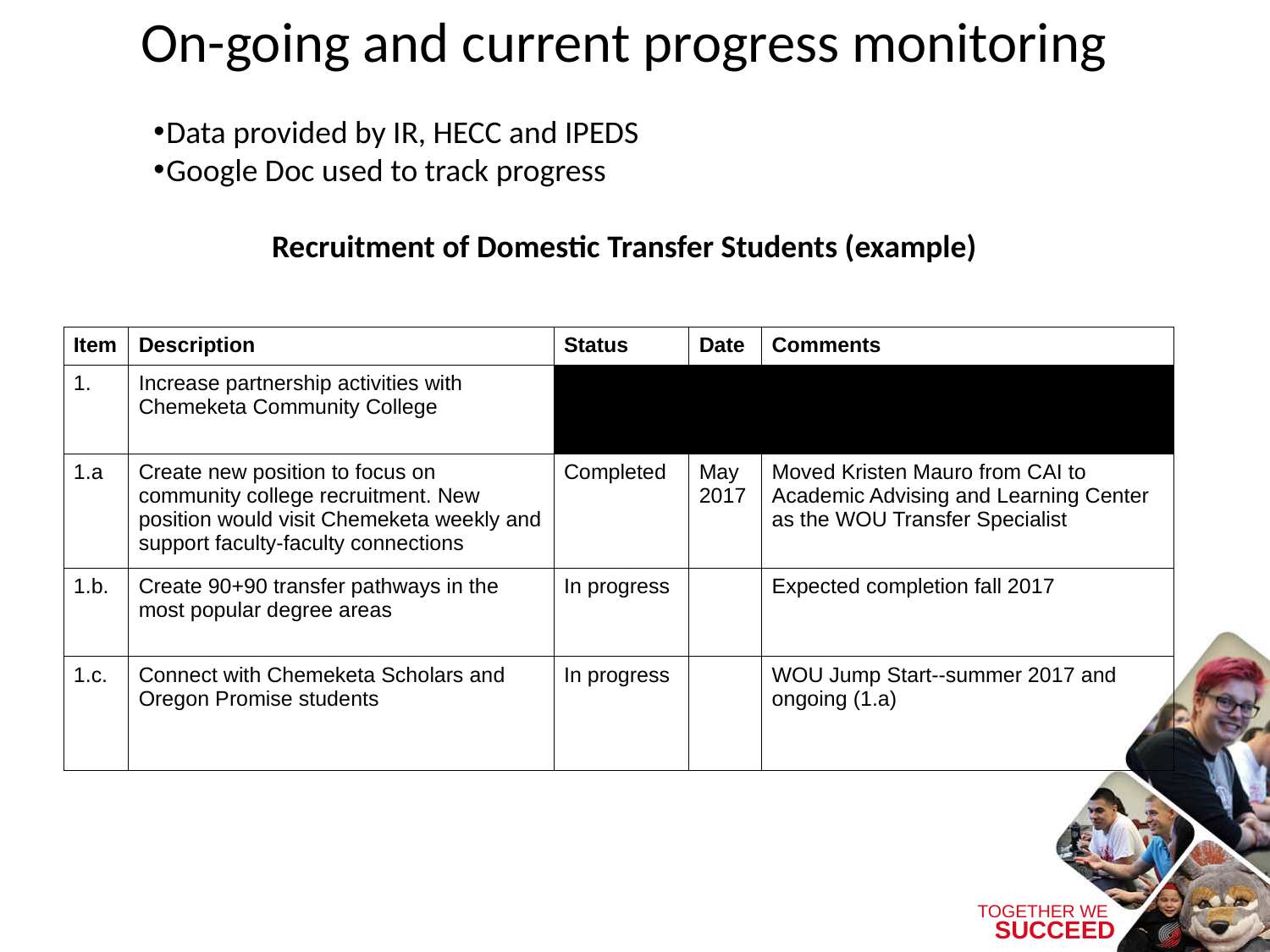

On-going and current progress monitoring

Data provided by IR, HECC and IPEDS
Google Doc used to track progress

Recruitment of Domestic Transfer Students (example)

| Item | Description | Status | Date | Comments |
| --- | --- | --- | --- | --- |
| 1. | Increase partnership activities with Chemeketa Community College |  |  |  |
| 1.a | Create new position to focus on community college recruitment. New position would visit Chemeketa weekly and support faculty-faculty connections | Completed | May 2017 | Moved Kristen Mauro from CAI to Academic Advising and Learning Center as the WOU Transfer Specialist |
| 1.b. | Create 90+90 transfer pathways in the most popular degree areas | In progress |  | Expected completion fall 2017 |
| 1.c. | Connect with Chemeketa Scholars and Oregon Promise students | In progress |  | WOU Jump Start--summer 2017 and ongoing (1.a) |
TOGETHER WE
SUCCEED